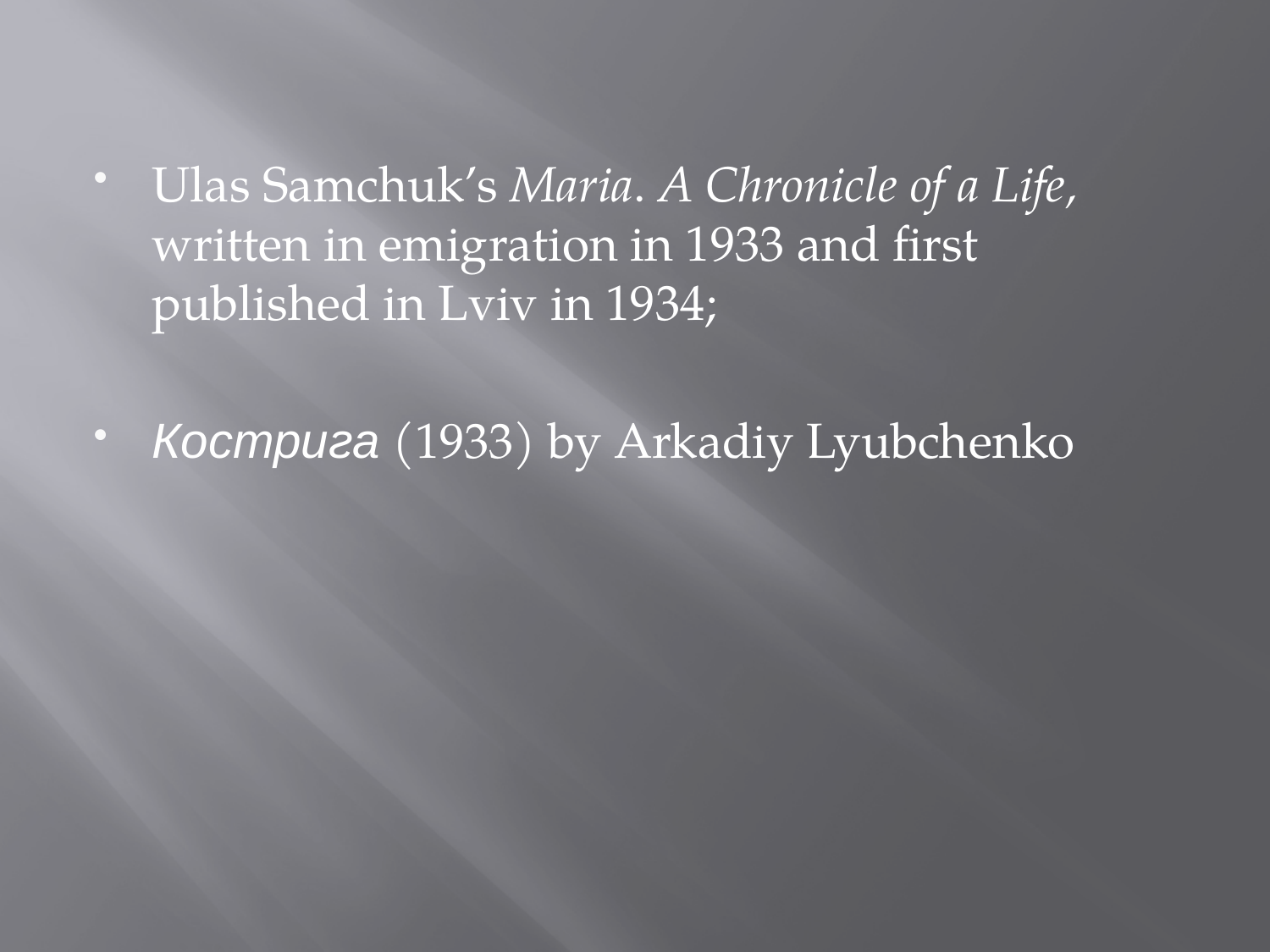

Ulas Samchuk’s Maria. A Chronicle of a Life, written in emigration in 1933 and first published in Lviv in 1934;

Кострига (1933) by Arkadiy Lyubchenko